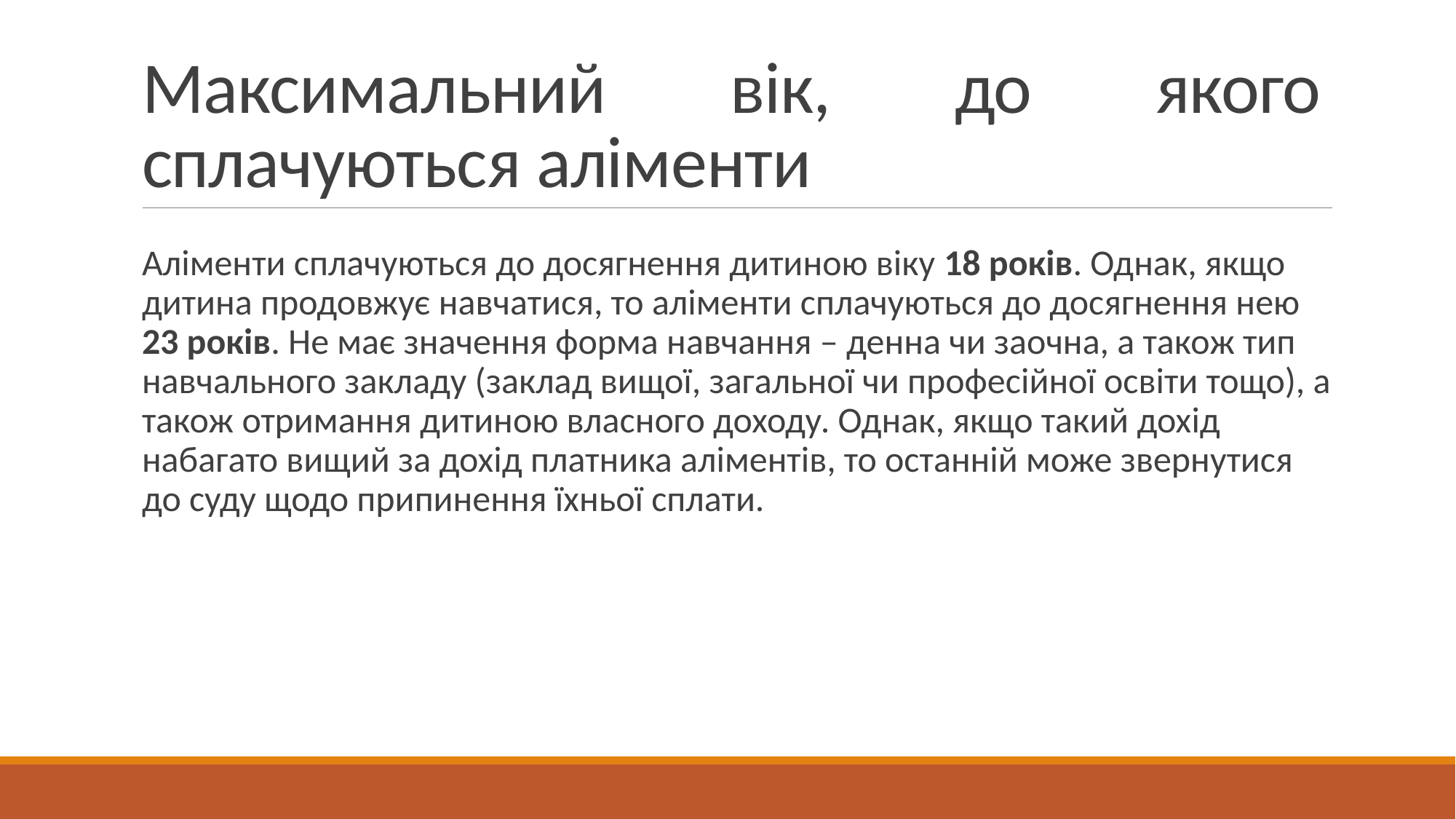

# Максимальний вік, до якого сплачуються аліменти
Аліменти сплачуються до досягнення дитиною віку 18 років. Однак, якщо дитина продовжує навчатися, то аліменти сплачуються до досягнення нею 23 років. Не має значення форма навчання – денна чи заочна, а також тип навчального закладу (заклад вищої, загальної чи професійної освіти тощо), а також отримання дитиною власного доходу. Однак, якщо такий дохід набагато вищий за дохід платника аліментів, то останній може звернутися до суду щодо припинення їхньої сплати.